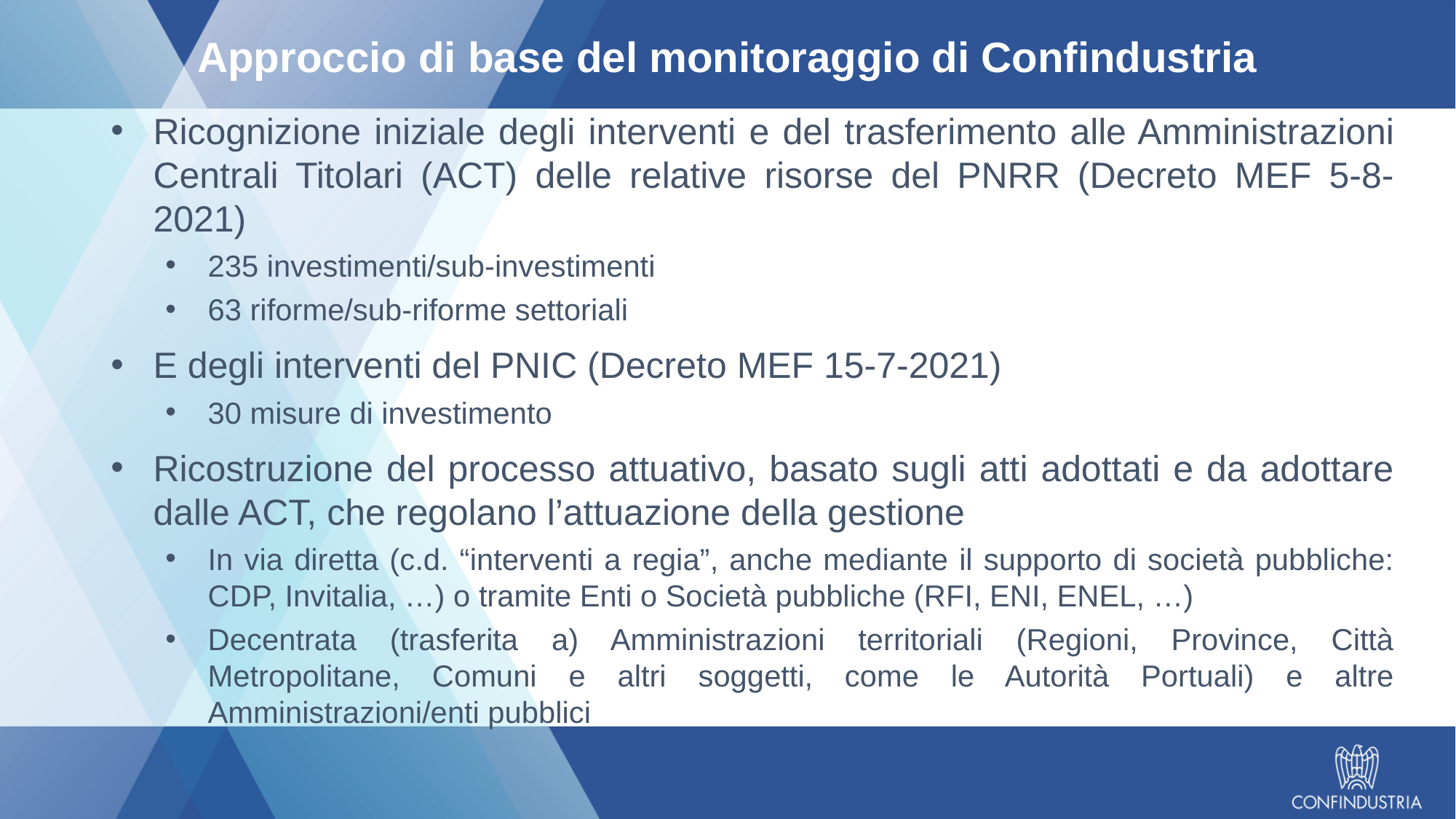

# Approccio di base del monitoraggio di Confindustria
Ricognizione iniziale degli interventi e del trasferimento alle Amministrazioni Centrali Titolari (ACT) delle relative risorse del PNRR (Decreto MEF 5-8-2021)
235 investimenti/sub-investimenti
63 riforme/sub-riforme settoriali
E degli interventi del PNIC (Decreto MEF 15-7-2021)
30 misure di investimento
Ricostruzione del processo attuativo, basato sugli atti adottati e da adottare dalle ACT, che regolano l’attuazione della gestione
In via diretta (c.d. “interventi a regia”, anche mediante il supporto di società pubbliche: CDP, Invitalia, …) o tramite Enti o Società pubbliche (RFI, ENI, ENEL, …)
Decentrata (trasferita a) Amministrazioni territoriali (Regioni, Province, Città Metropolitane, Comuni e altri soggetti, come le Autorità Portuali) e altre Amministrazioni/enti pubblici